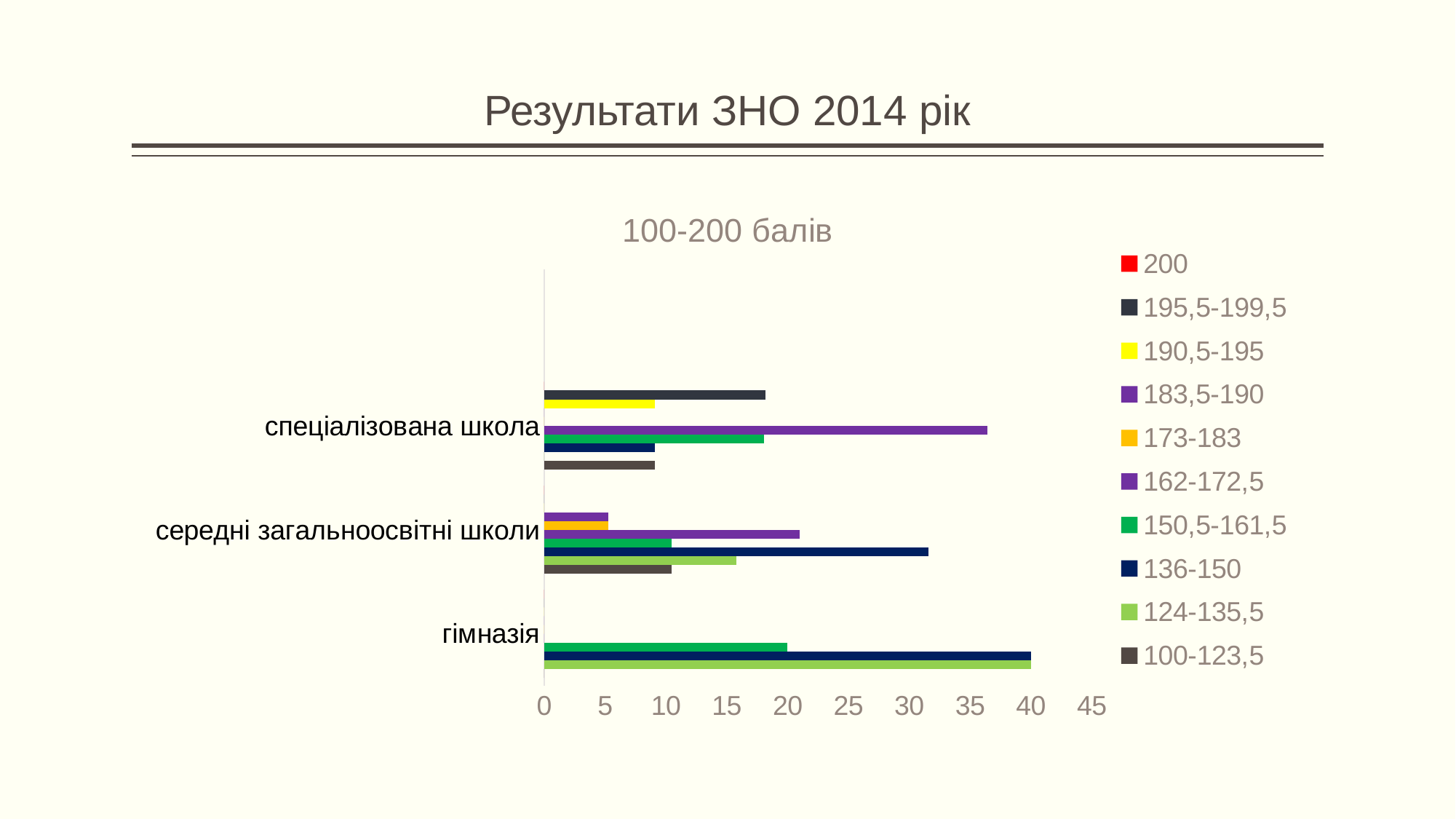

# Результати ЗНО 2014 рік

### Chart: 100-200 балів

| Category | 100-123,5 | 124-135,5 | 136-150 | 150,5-161,5 | 162-172,5 | 173-183 | 183,5-190 | 190,5-195 | 195,5-199,5 | 200 |
|---|---|---|---|---|---|---|---|---|---|---|
| гімназія | 0.0 | 40.0 | 40.0 | 20.0 | 0.0 | 0.0 | 0.0 | 0.0 | 0.0 | 0.0 |
| середні загальноосвітні школи | 10.5 | 15.8 | 31.6 | 10.5 | 21.0 | 5.3 | 5.3 | 0.0 | 0.0 | 0.0 |
| спеціалізована школа | 9.1 | 0.0 | 9.1 | 18.1 | 36.4 | 0.0 | 0.0 | 9.1 | 18.2 | 0.0 |